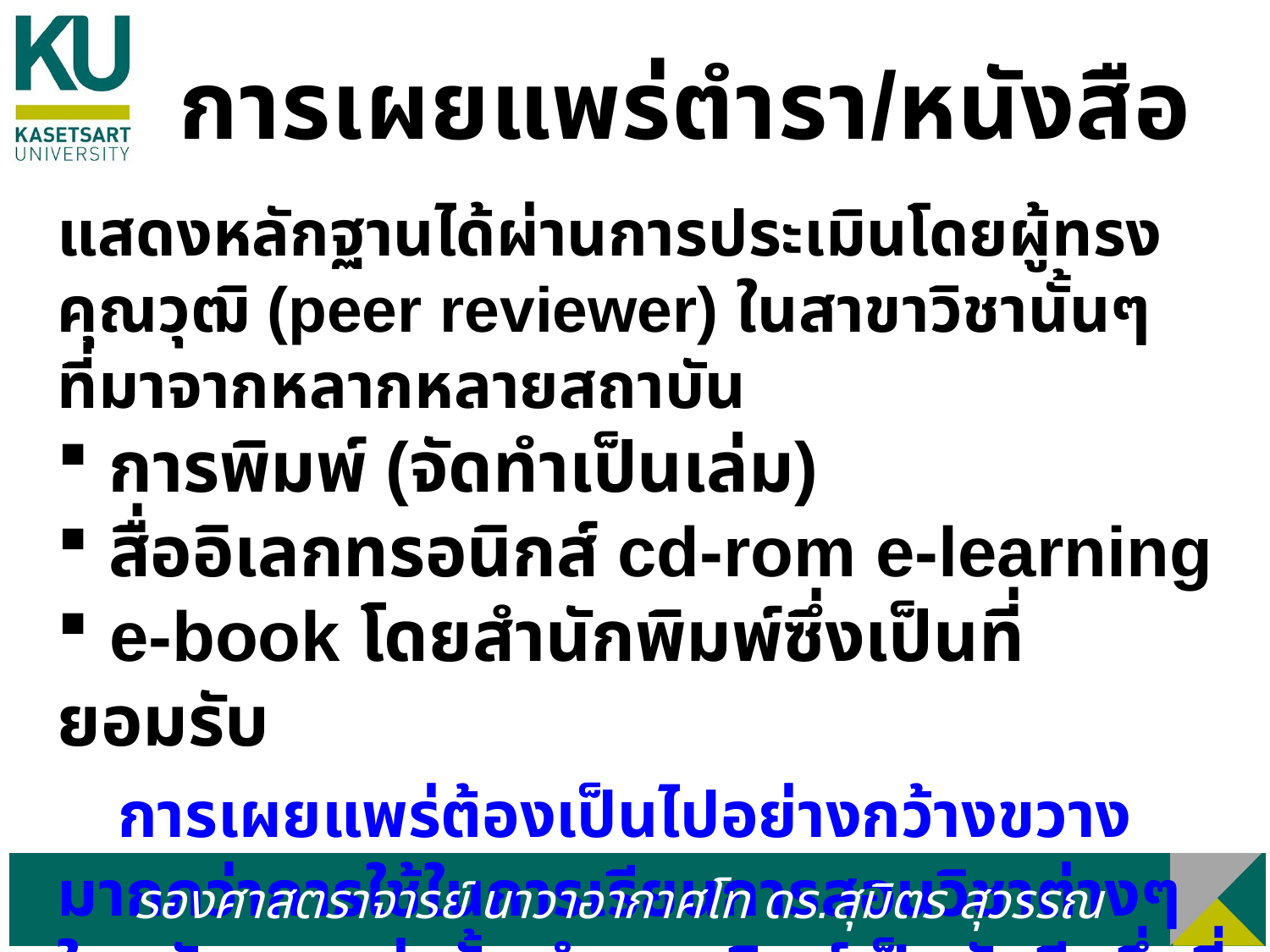

การเผยแพร่ตำรา/หนังสือ
แสดงหลักฐานได้ผ่านการประเมินโดยผู้ทรงคุณวุฒิ (peer reviewer) ในสาขาวิชานั้นๆ ที่มาจากหลากหลายสถาบัน
 การพิมพ์ (จัดทำเป็นเล่ม)
 สื่ออิเลกทรอนิกส์ cd-rom e-learning
 e-book โดยสำนักพิมพ์ซึ่งเป็นที่ยอมรับ
   การเผยแพร่ต้องเป็นไปอย่างกว้างขวางมากกว่าการใช้ในการเรียนการสอนวิชาต่างๆ ในหลักสูตรเท่านั้น จำนวนพิมพ์เป็นดัชนีหนึ่งที่อาจแสดงการเผยแพร่อย่างกว้างขวาง...
รองศาสตราจารย์ นาวาอากาศโท ดร.สุมิตร สุวรรณ